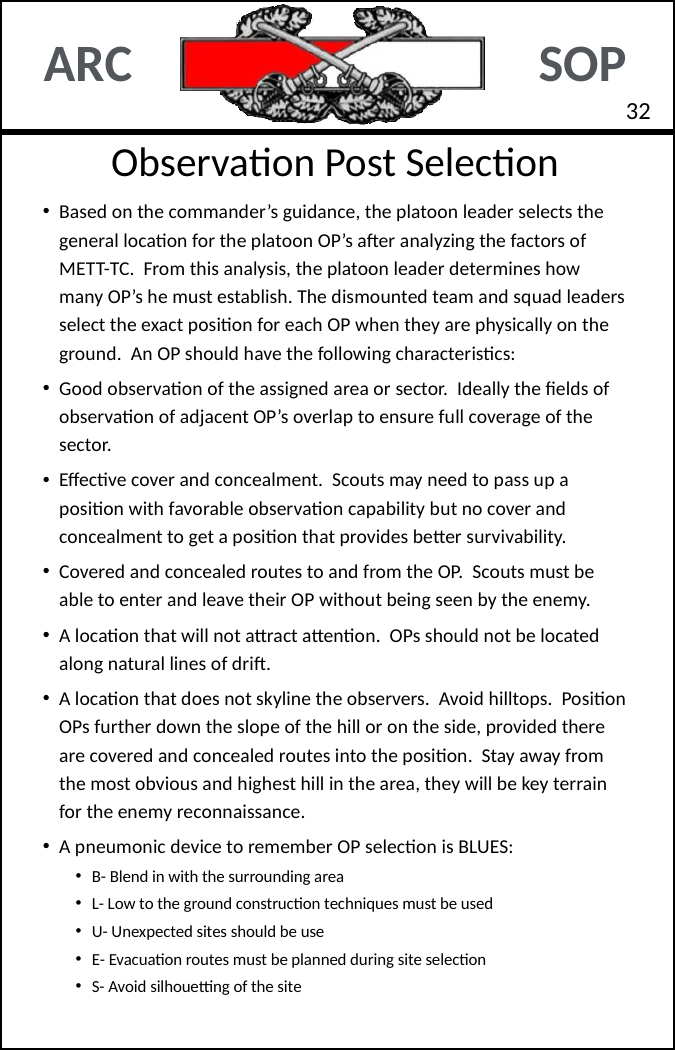

32
# Observation Post Selection
Based on the commander’s guidance, the platoon leader selects the general location for the platoon OP’s after analyzing the factors of METT-TC.  From this analysis, the platoon leader determines how many OP’s he must establish. The dismounted team and squad leaders select the exact position for each OP when they are physically on the ground.  An OP should have the following characteristics:
Good observation of the assigned area or sector.  Ideally the fields of observation of adjacent OP’s overlap to ensure full coverage of the sector.
Effective cover and concealment.  Scouts may need to pass up a position with favorable observation capability but no cover and concealment to get a position that provides better survivability.
Covered and concealed routes to and from the OP.  Scouts must be able to enter and leave their OP without being seen by the enemy.
A location that will not attract attention.  OPs should not be located along natural lines of drift.
A location that does not skyline the observers.  Avoid hilltops.  Position OPs further down the slope of the hill or on the side, provided there are covered and concealed routes into the position.  Stay away from the most obvious and highest hill in the area, they will be key terrain for the enemy reconnaissance.
A pneumonic device to remember OP selection is BLUES:
B- Blend in with the surrounding area
L- Low to the ground construction techniques must be used
U- Unexpected sites should be use
E- Evacuation routes must be planned during site selection
S- Avoid silhouetting of the site